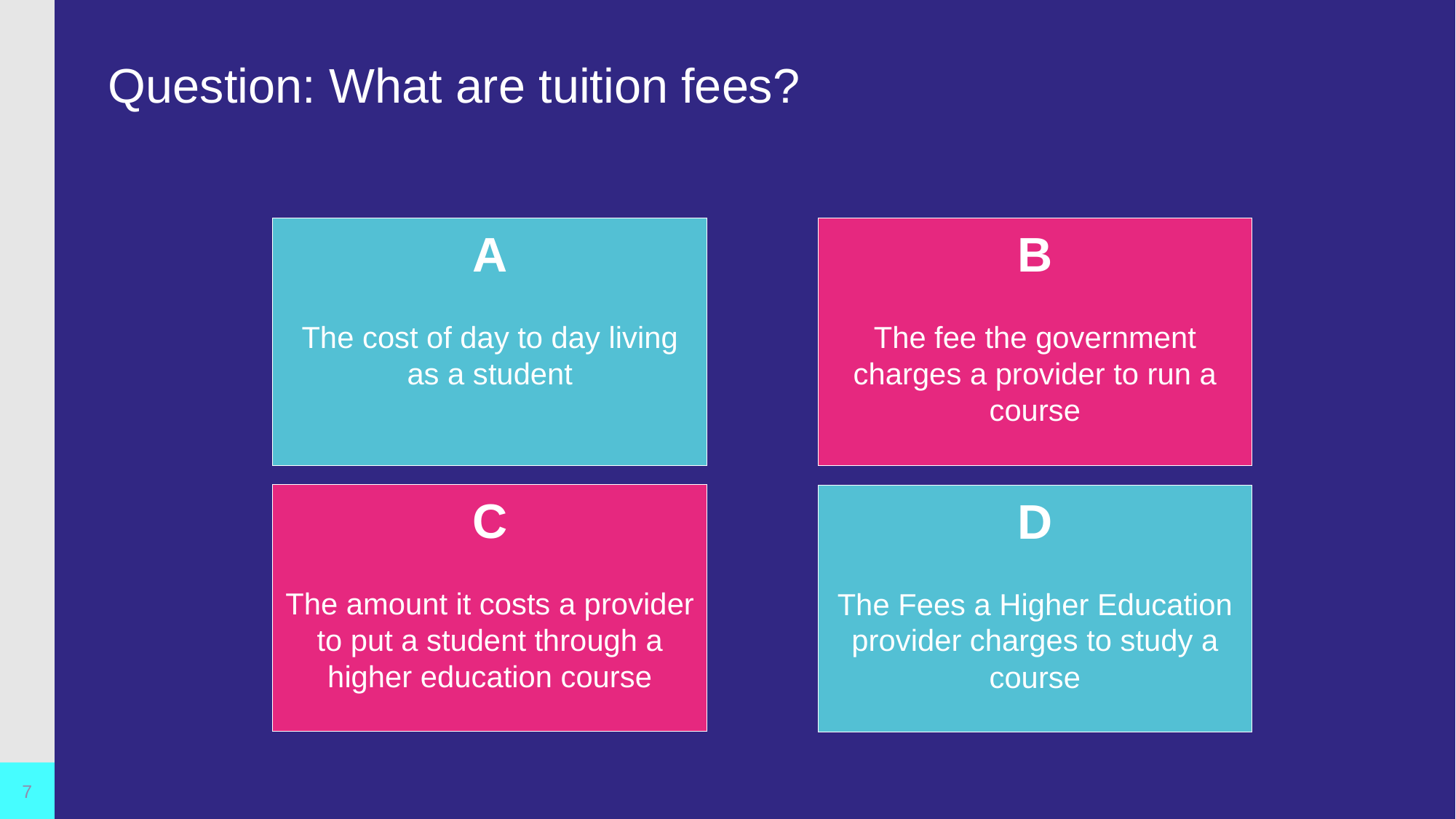

# Question: What are tuition fees?
B

The fee the government charges a provider to run a course

A

The cost of day to day living as a student

C

The amount it costs a provider to put a student through a higher education course

D

The Fees a Higher Education provider charges to study a course

7